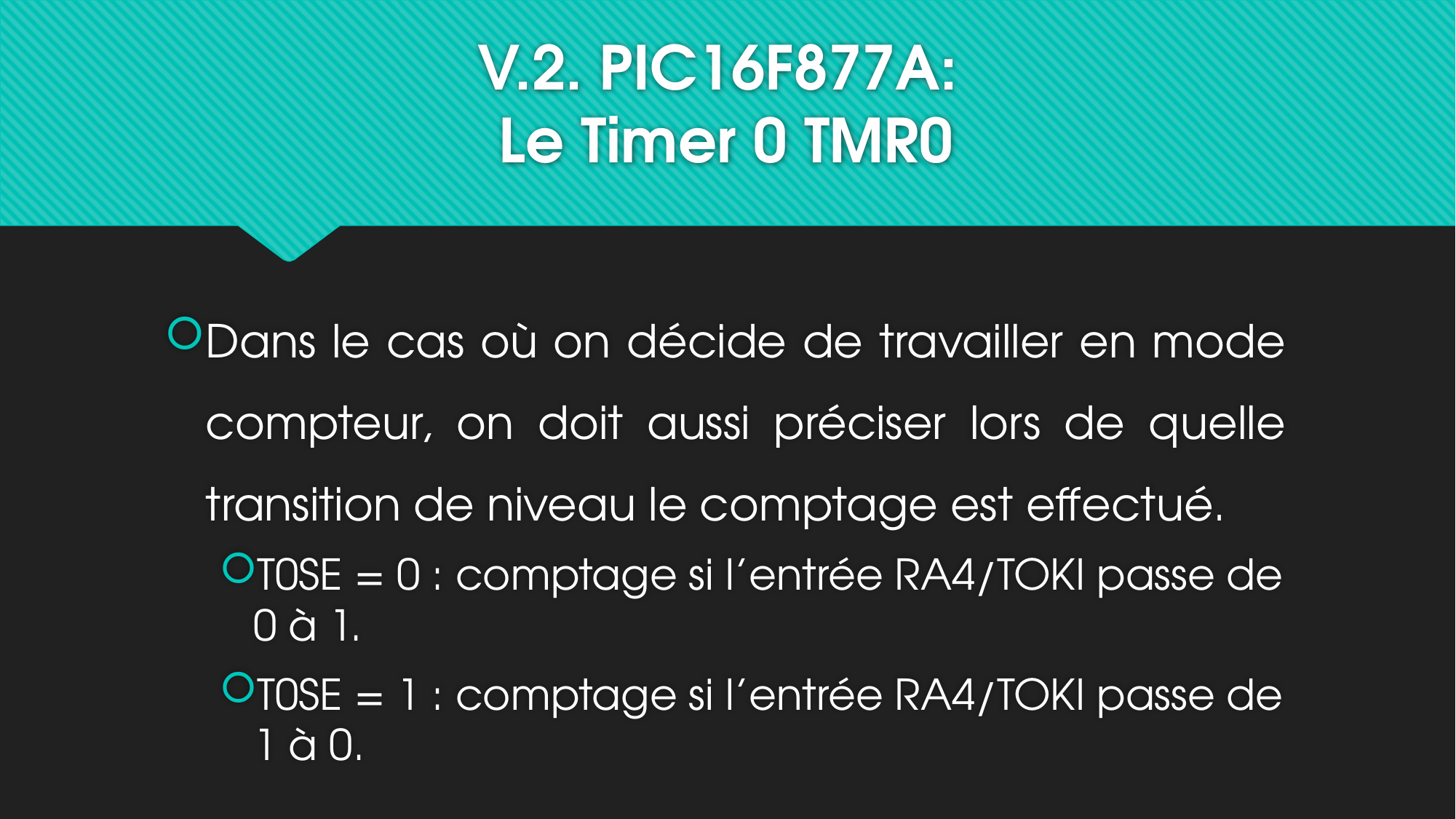

# V.2. PIC16F877A: Le Timer 0 TMR0
Dans le cas où on décide de travailler en mode compteur, on doit aussi préciser lors de quelle transition de niveau le comptage est effectué.
T0SE = 0 : comptage si l’entrée RA4/TOKI passe de 0 à 1.
T0SE = 1 : comptage si l’entrée RA4/TOKI passe de 1 à 0.